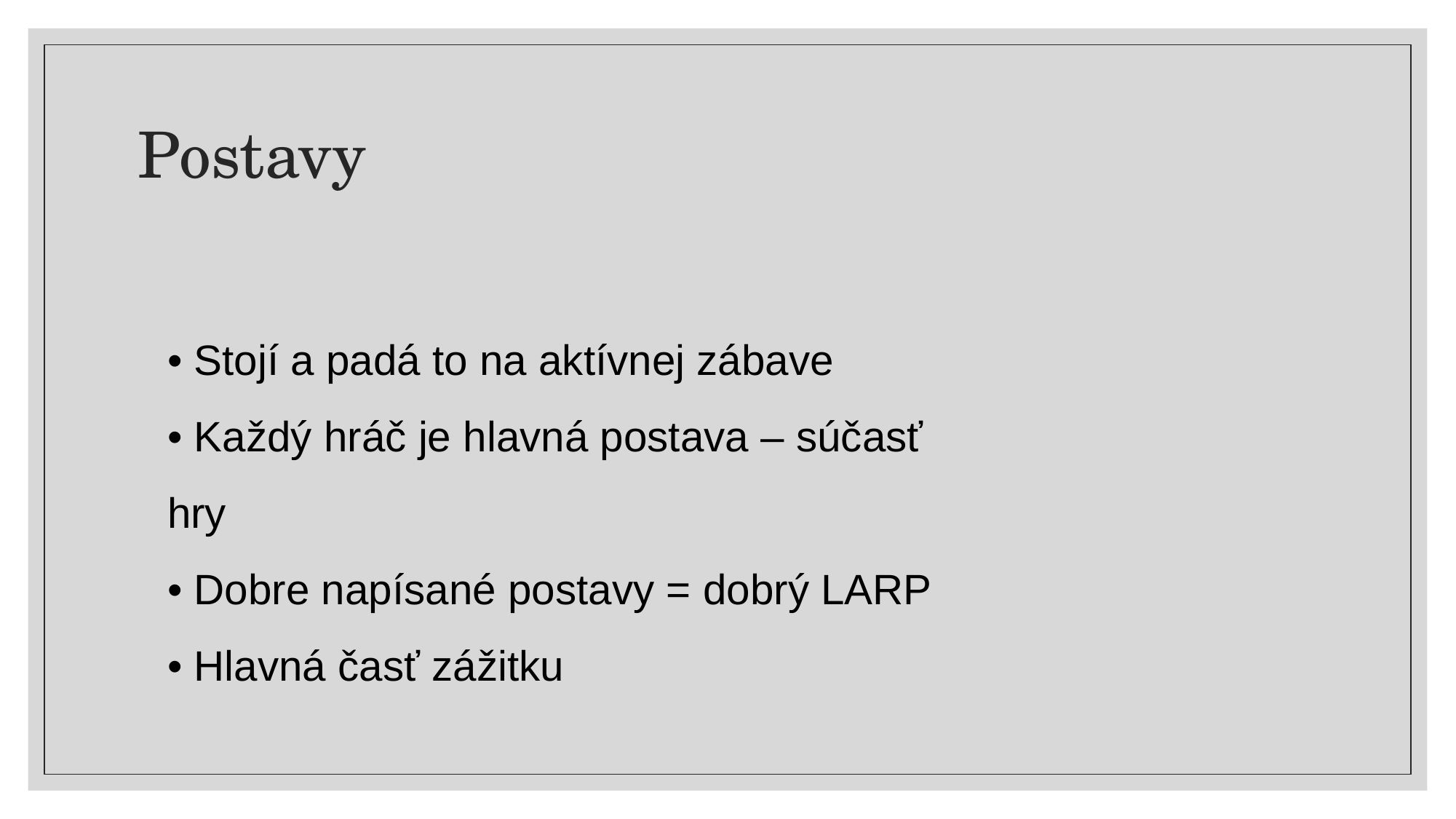

# Postavy
• Stojí a padá to na aktívnej zábave
• Každý hráč je hlavná postava – súčasť hry
• Dobre napísané postavy = dobrý LARP
• Hlavná časť zážitku